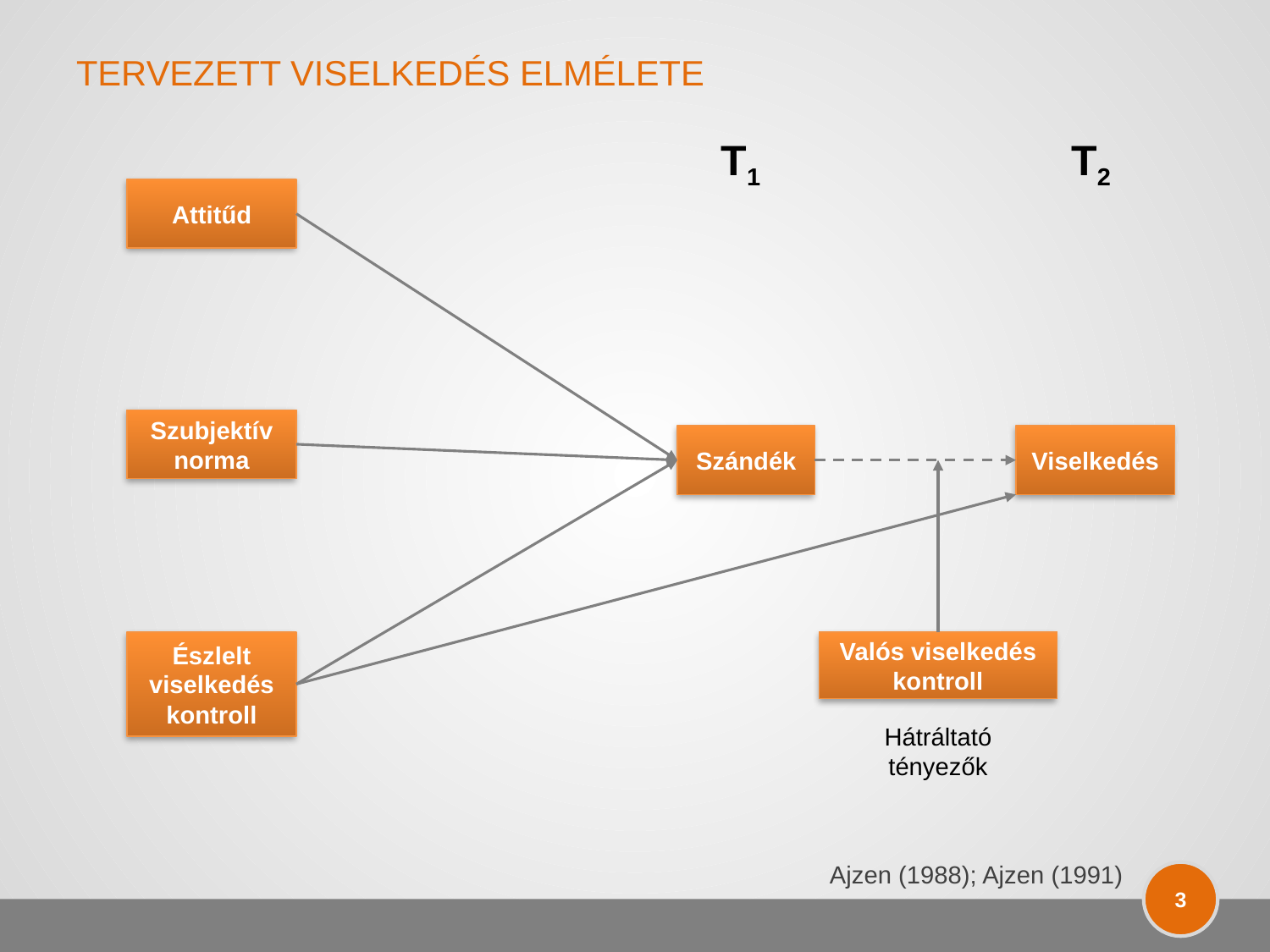

# Tervezett viselkedés elmélete

Rendez-vény
T2
T1
Attitűd
Szubjektív norma
Szándék
Viselkedés
Valós viselkedés kontroll
Észlelt viselkedés kontroll
Hátráltató tényezők
Ajzen (1988); Ajzen (1991)
3